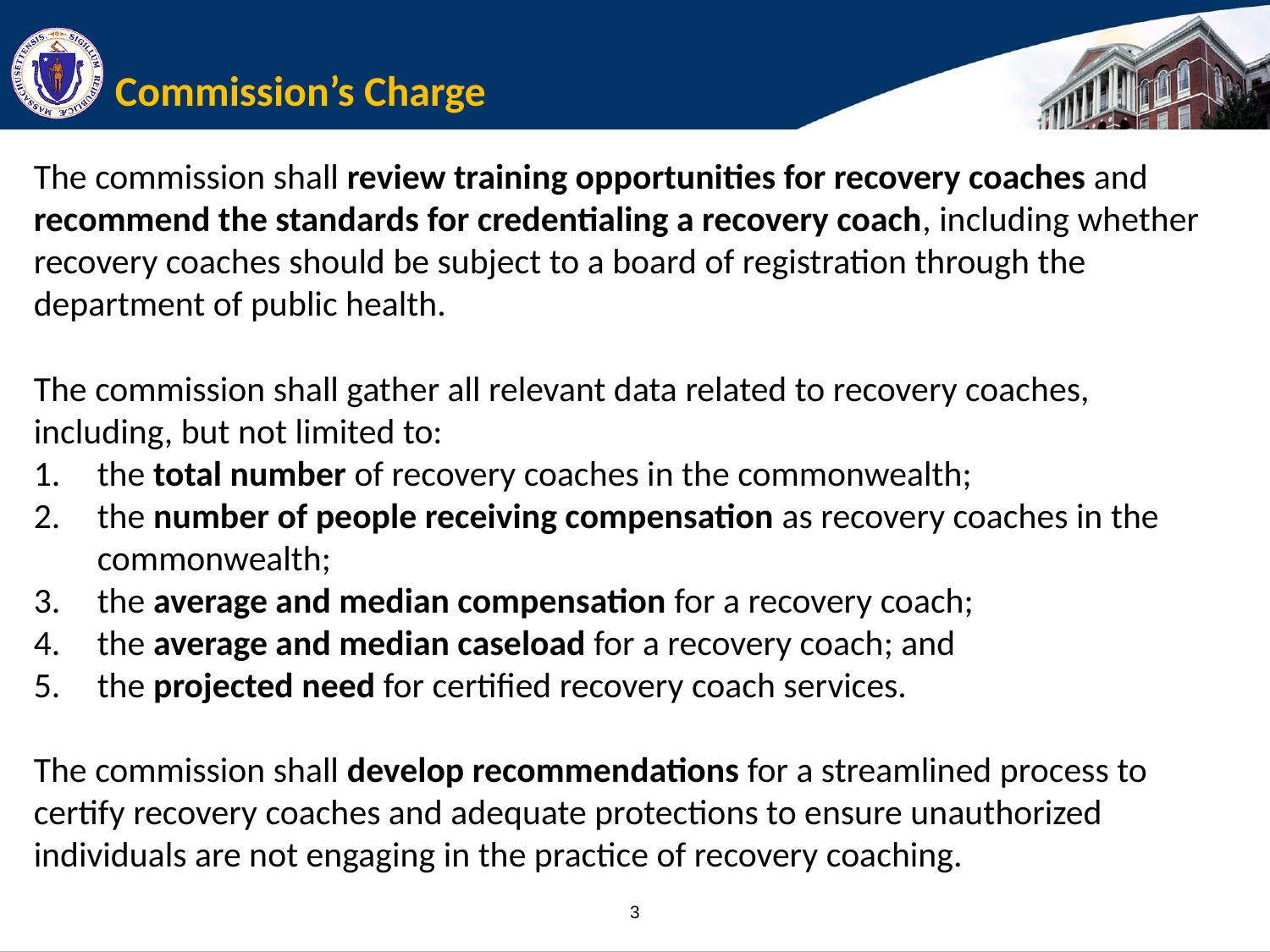

# Commission’s Charge
The commission shall review training opportunities for recovery coaches and recommend the standards for credentialing a recovery coach, including whether recovery coaches should be subject to a board of registration through the department of public health.

The commission shall gather all relevant data related to recovery coaches, including, but not limited to:
the total number of recovery coaches in the commonwealth;
the number of people receiving compensation as recovery coaches in the commonwealth;
the average and median compensation for a recovery coach;
the average and median caseload for a recovery coach; and
the projected need for certified recovery coach services.

The commission shall develop recommendations for a streamlined process to certify recovery coaches and adequate protections to ensure unauthorized individuals are not engaging in the practice of recovery coaching.